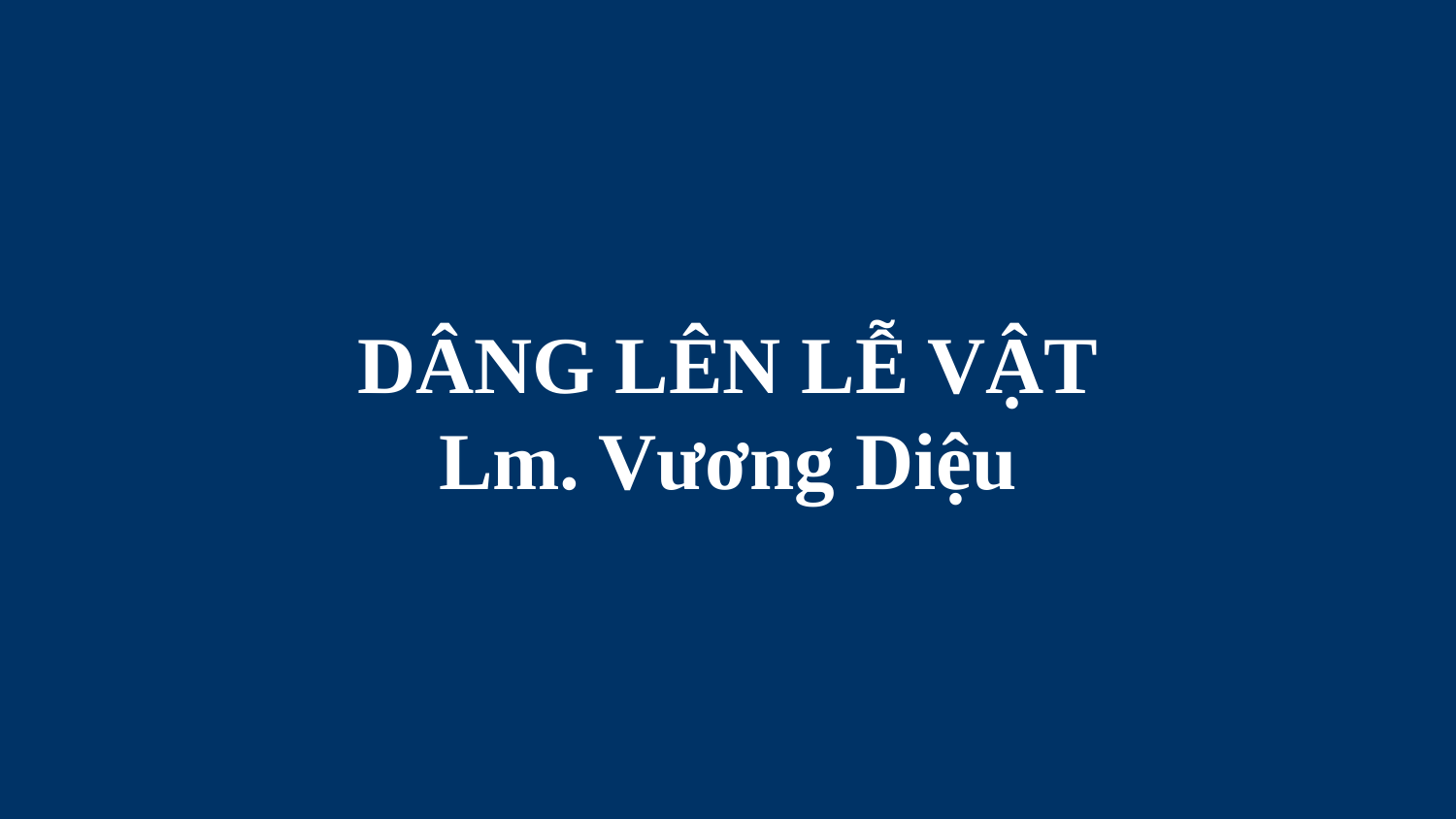

# DÂNG LÊN LỄ VẬT Lm. Vương Diệu